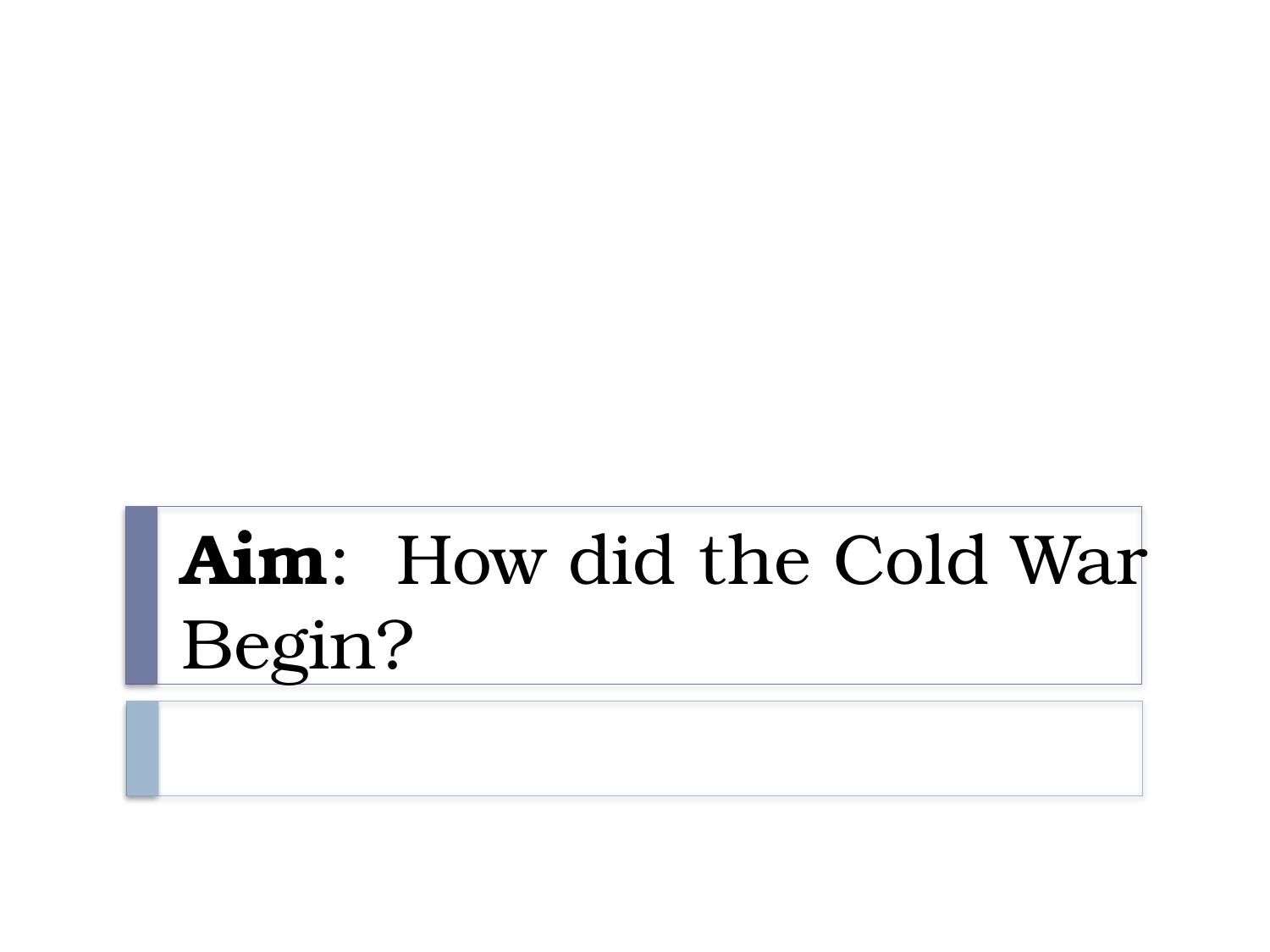

# Aim:  How did the Cold War Begin?